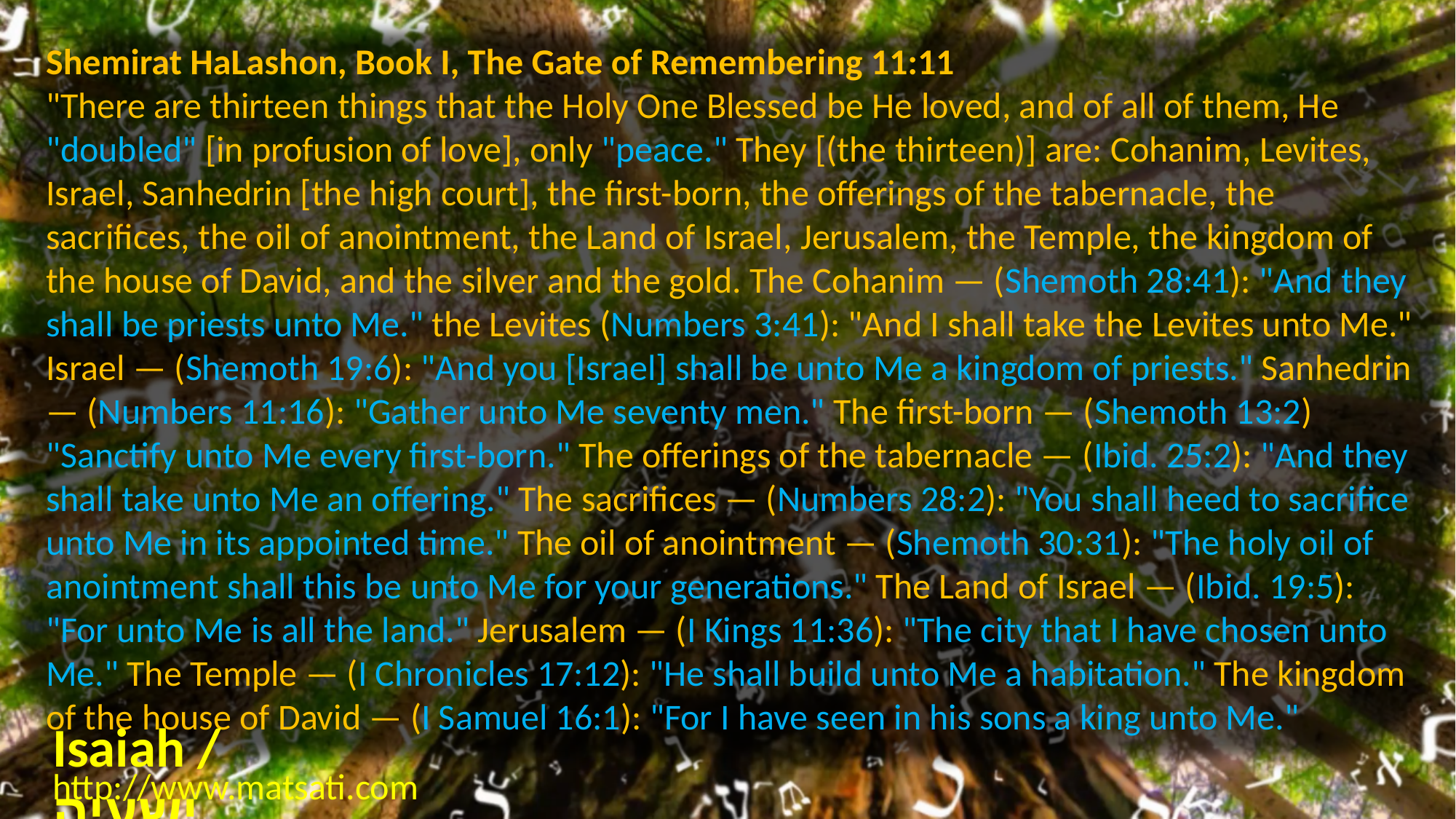

Shemirat HaLashon, Book I, The Gate of Remembering 11:11
"There are thirteen things that the Holy One Blessed be He loved, and of all of them, He "doubled" [in profusion of love], only "peace." They [(the thirteen)] are: Cohanim, Levites, Israel, Sanhedrin [the high court], the first-born, the offerings of the tabernacle, the sacrifices, the oil of anointment, the Land of Israel, Jerusalem, the Temple, the kingdom of the house of David, and the silver and the gold. The Cohanim — (Shemoth 28:41): "And they shall be priests unto Me." the Levites (Numbers 3:41): "And I shall take the Levites unto Me." Israel — (Shemoth 19:6): "And you [Israel] shall be unto Me a kingdom of priests." Sanhedrin — (Numbers 11:16): "Gather unto Me seventy men." The first-born — (Shemoth 13:2) "Sanctify unto Me every first-born." The offerings of the tabernacle — (Ibid. 25:2): "And they shall take unto Me an offering." The sacrifices — (Numbers 28:2): "You shall heed to sacrifice unto Me in its appointed time." The oil of anointment — (Shemoth 30:31): "The holy oil of anointment shall this be unto Me for your generations." The Land of Israel — (Ibid. 19:5): "For unto Me is all the land." Jerusalem — (I Kings 11:36): "The city that I have chosen unto Me." The Temple — (I Chronicles 17:12): "He shall build unto Me a habitation." The kingdom of the house of David — (I Samuel 16:1): "For I have seen in his sons a king unto Me."
Isaiah / ישעיה
http://www.matsati.com